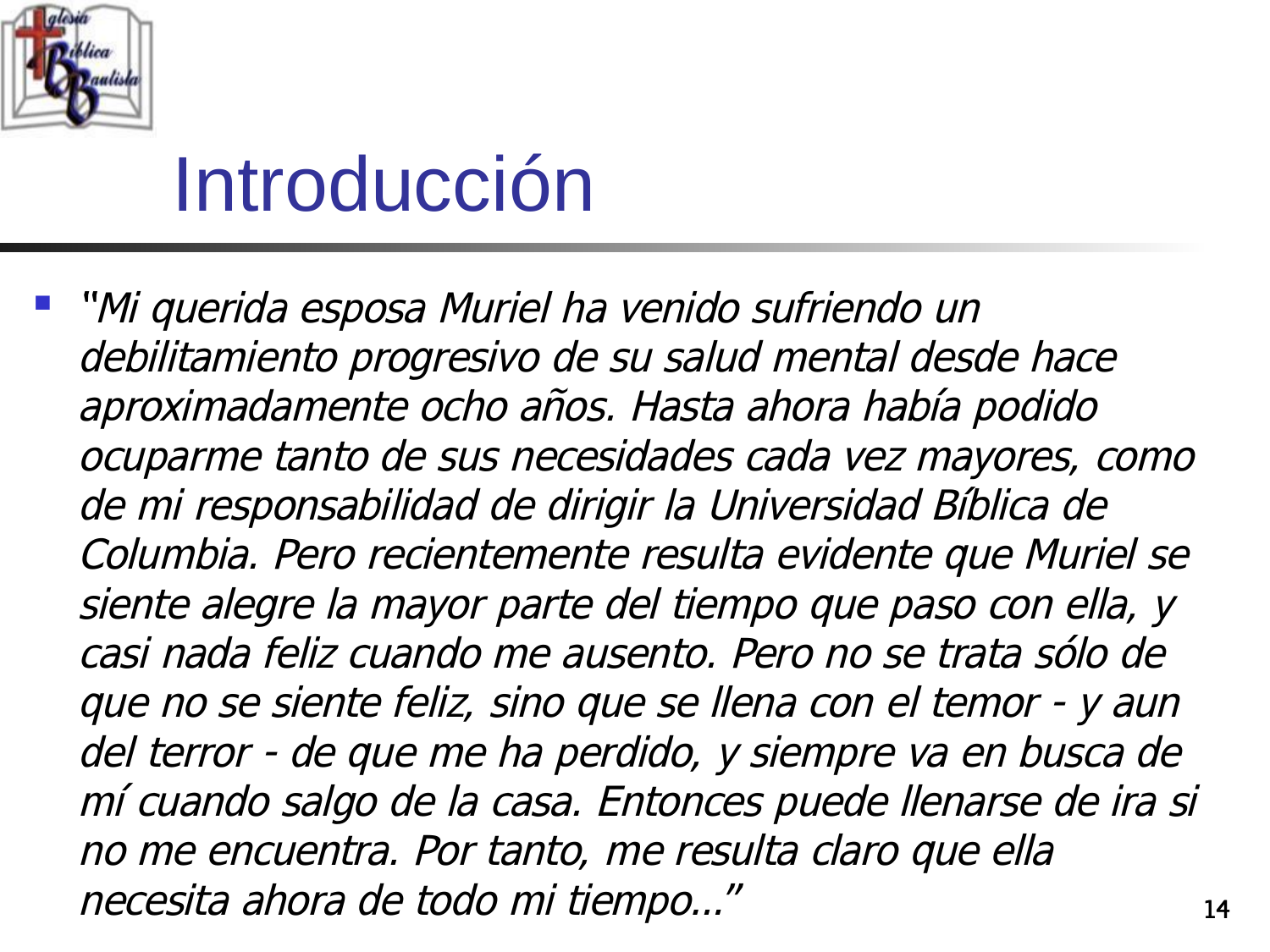

# Introducción
“Mi querida esposa Muriel ha venido sufriendo un debilitamiento progresivo de su salud mental desde hace aproximadamente ocho años. Hasta ahora había podido ocuparme tanto de sus necesidades cada vez mayores, como de mi responsabilidad de dirigir la Universidad Bíblica de Columbia. Pero recientemente resulta evidente que Muriel se siente alegre la mayor parte del tiempo que paso con ella, y casi nada feliz cuando me ausento. Pero no se trata sólo de que no se siente feliz, sino que se llena con el temor - y aun del terror - de que me ha perdido, y siempre va en busca de mí cuando salgo de la casa. Entonces puede llenarse de ira si no me encuentra. Por tanto, me resulta claro que ella necesita ahora de todo mi tiempo…”

14
14